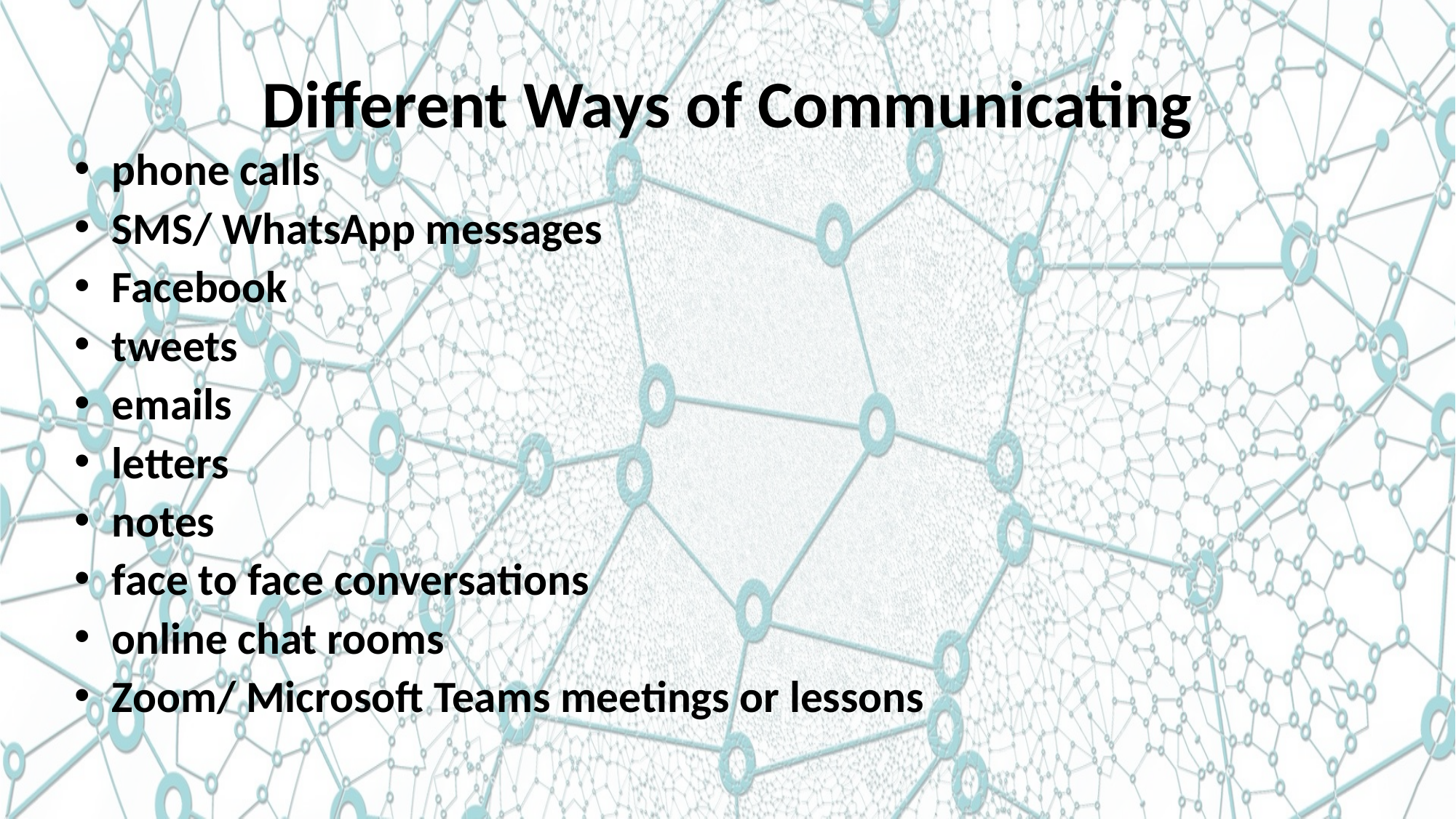

# Different Ways of Communicating
phone calls
SMS/ WhatsApp messages
Facebook
tweets
emails
letters
notes
face to face conversations
online chat rooms
Zoom/ Microsoft Teams meetings or lessons